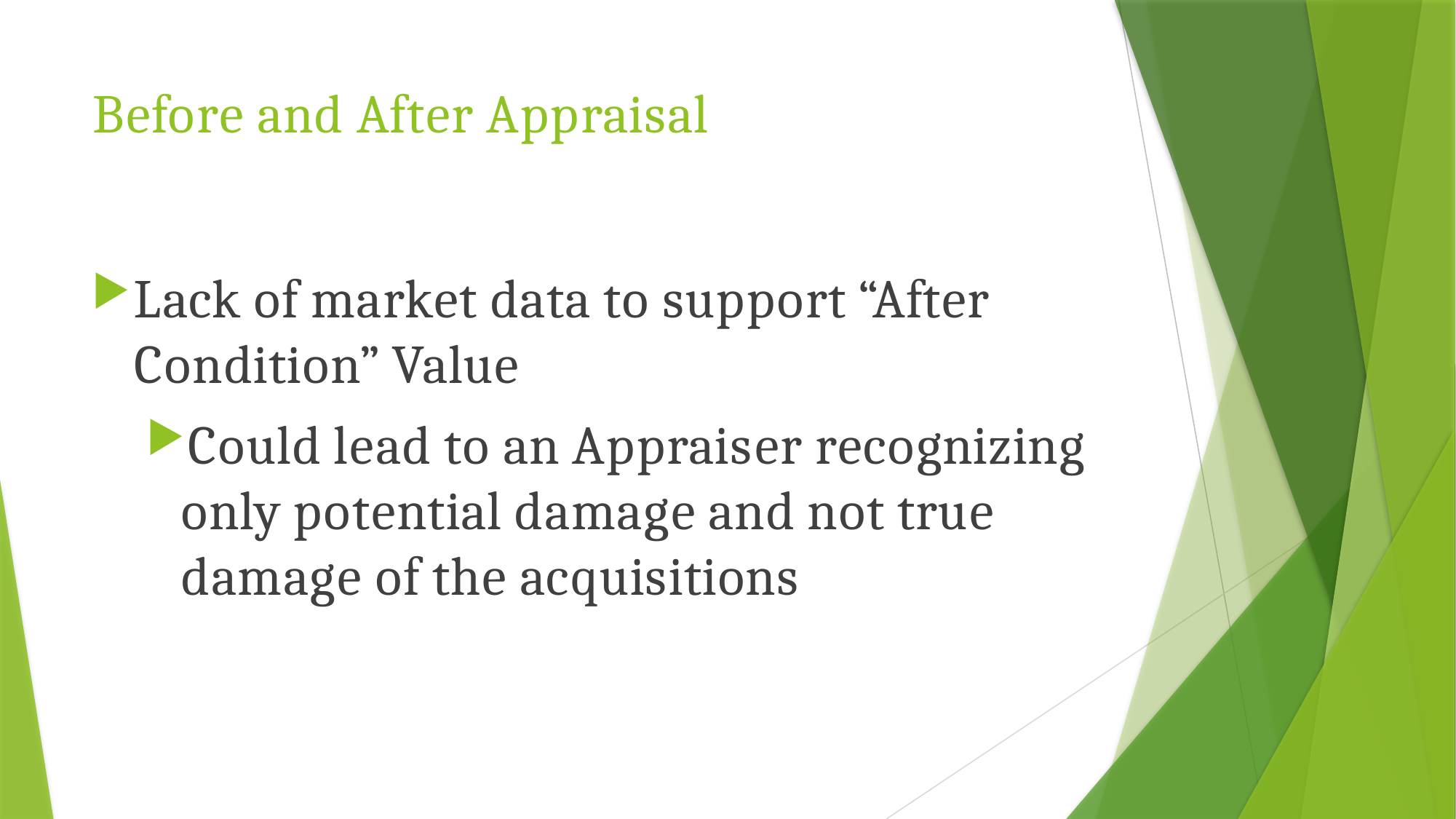

# Before and After Appraisal
Lack of market data to support “After Condition” Value
Could lead to an Appraiser recognizing only potential damage and not true damage of the acquisitions